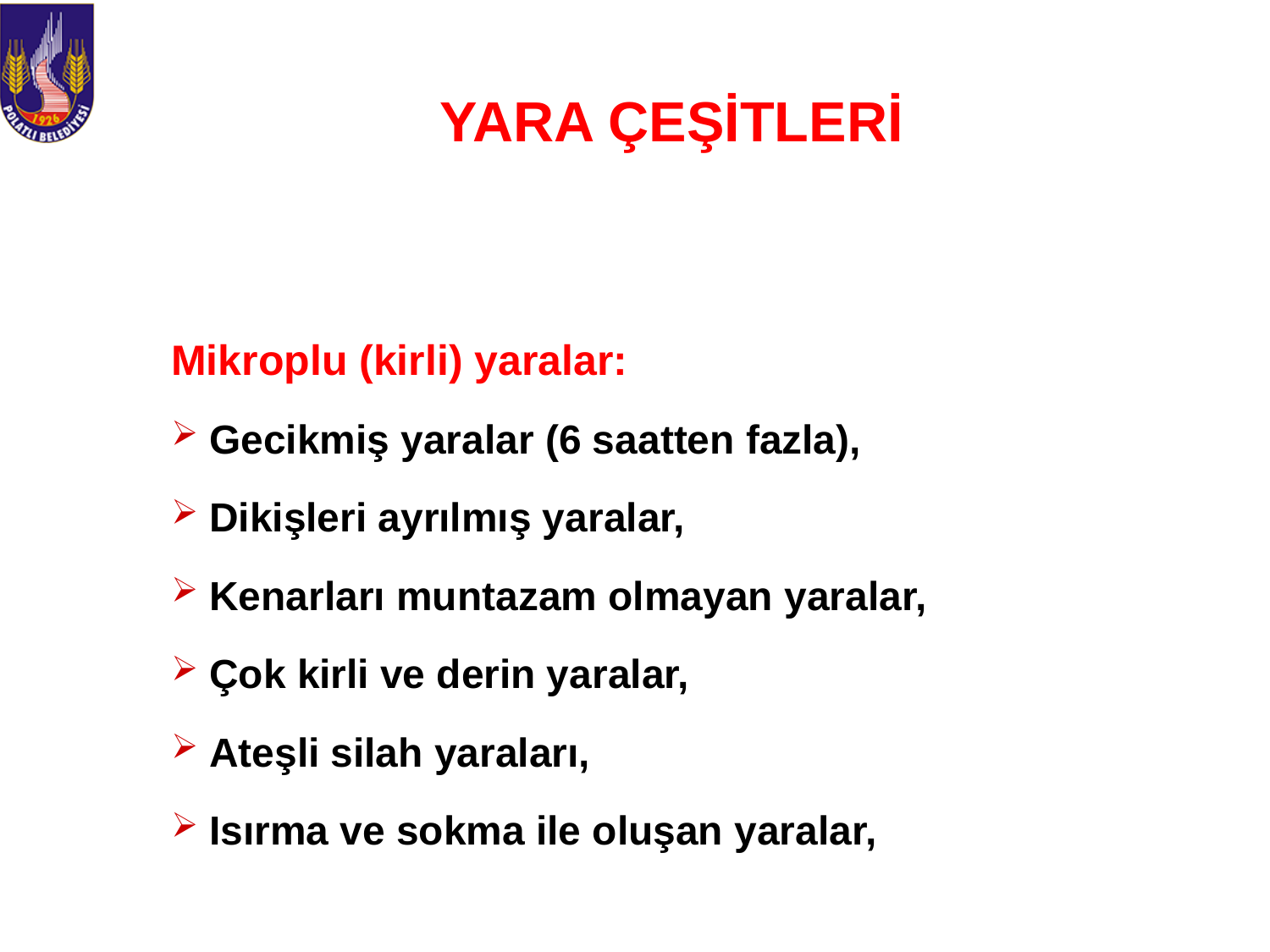

# YARA ÇEŞİTLERİ
Mikroplu (kirli) yaralar:
Gecikmiş yaralar (6 saatten fazla),
Dikişleri ayrılmış yaralar,
Kenarları muntazam olmayan yaralar,
Çok kirli ve derin yaralar,
Ateşli silah yaraları,
Isırma ve sokma ile oluşan yaralar,